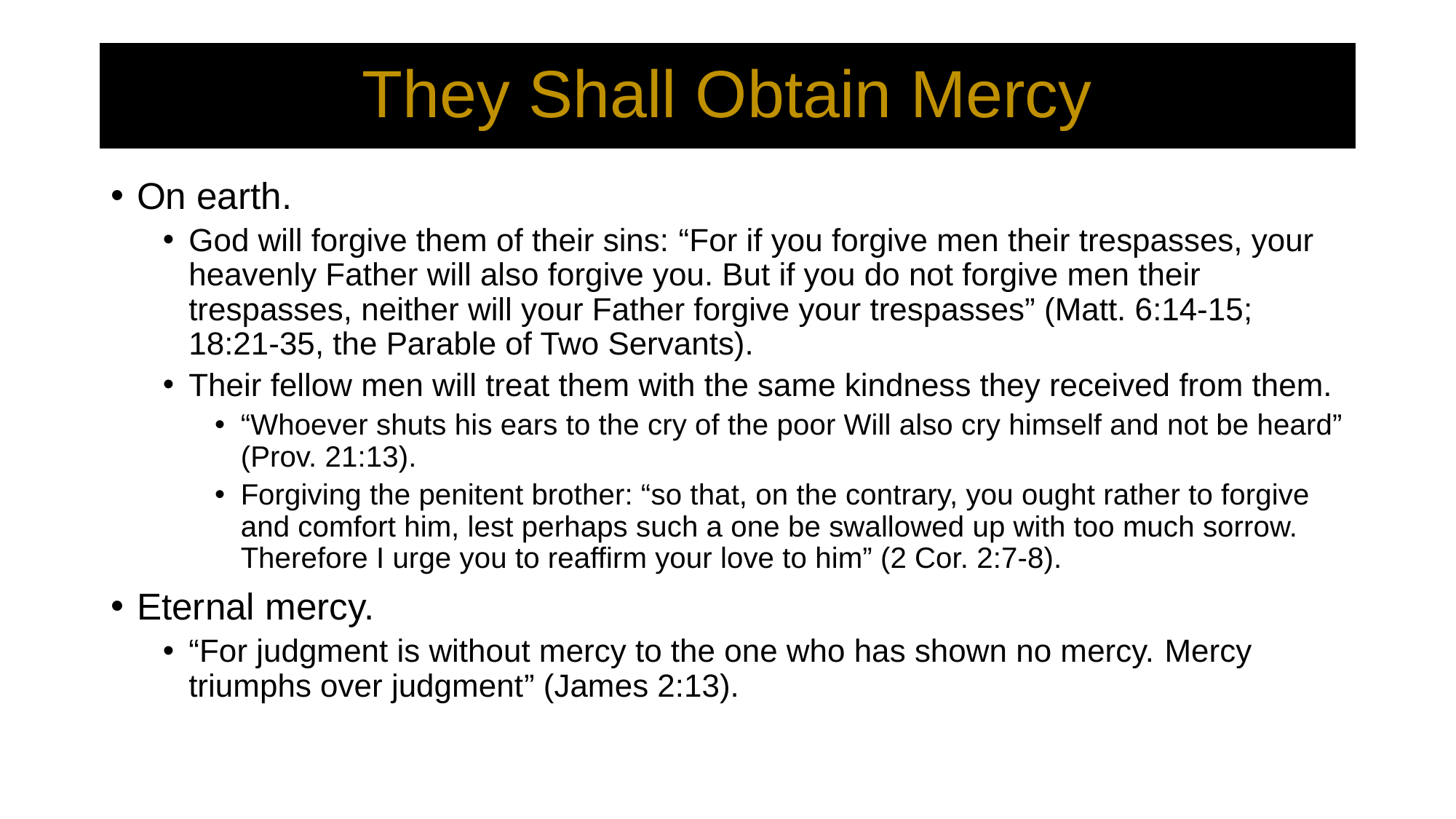

# They Shall Obtain Mercy
On earth.
God will forgive them of their sins: “For if you forgive men their trespasses, your heavenly Father will also forgive you. But if you do not forgive men their trespasses, neither will your Father forgive your trespasses” (Matt. 6:14-15; 18:21-35, the Parable of Two Servants).
Their fellow men will treat them with the same kindness they received from them.
“Whoever shuts his ears to the cry of the poor Will also cry himself and not be heard” (Prov. 21:13).
Forgiving the penitent brother: “so that, on the contrary, you ought rather to forgive and comfort him, lest perhaps such a one be swallowed up with too much sorrow. Therefore I urge you to reaffirm your love to him” (2 Cor. 2:7-8).
Eternal mercy.
“For judgment is without mercy to the one who has shown no mercy. Mercy triumphs over judgment” (James 2:13).